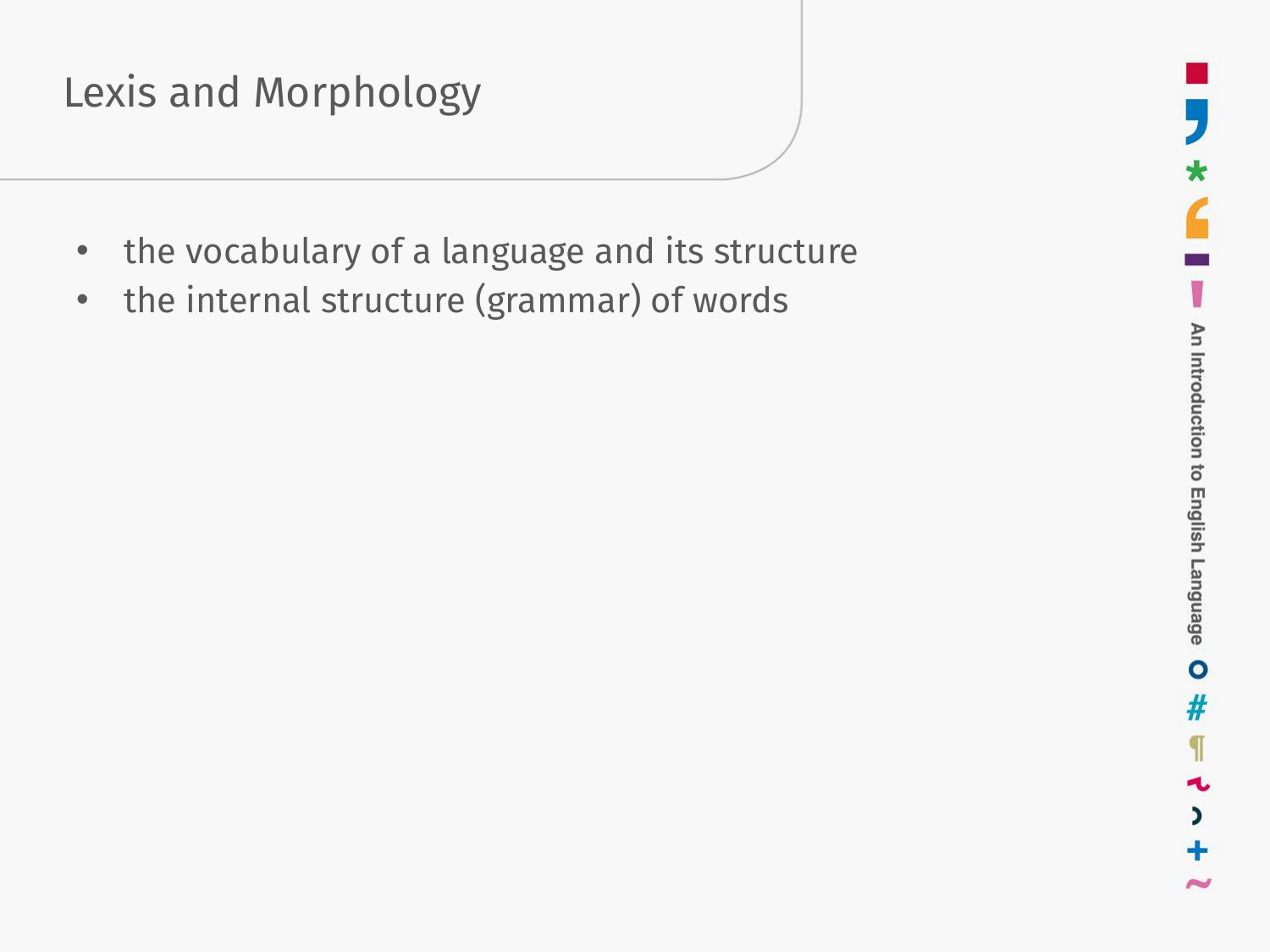

# Lexis and Morphology
the vocabulary of a language and its structure
the internal structure (grammar) of words